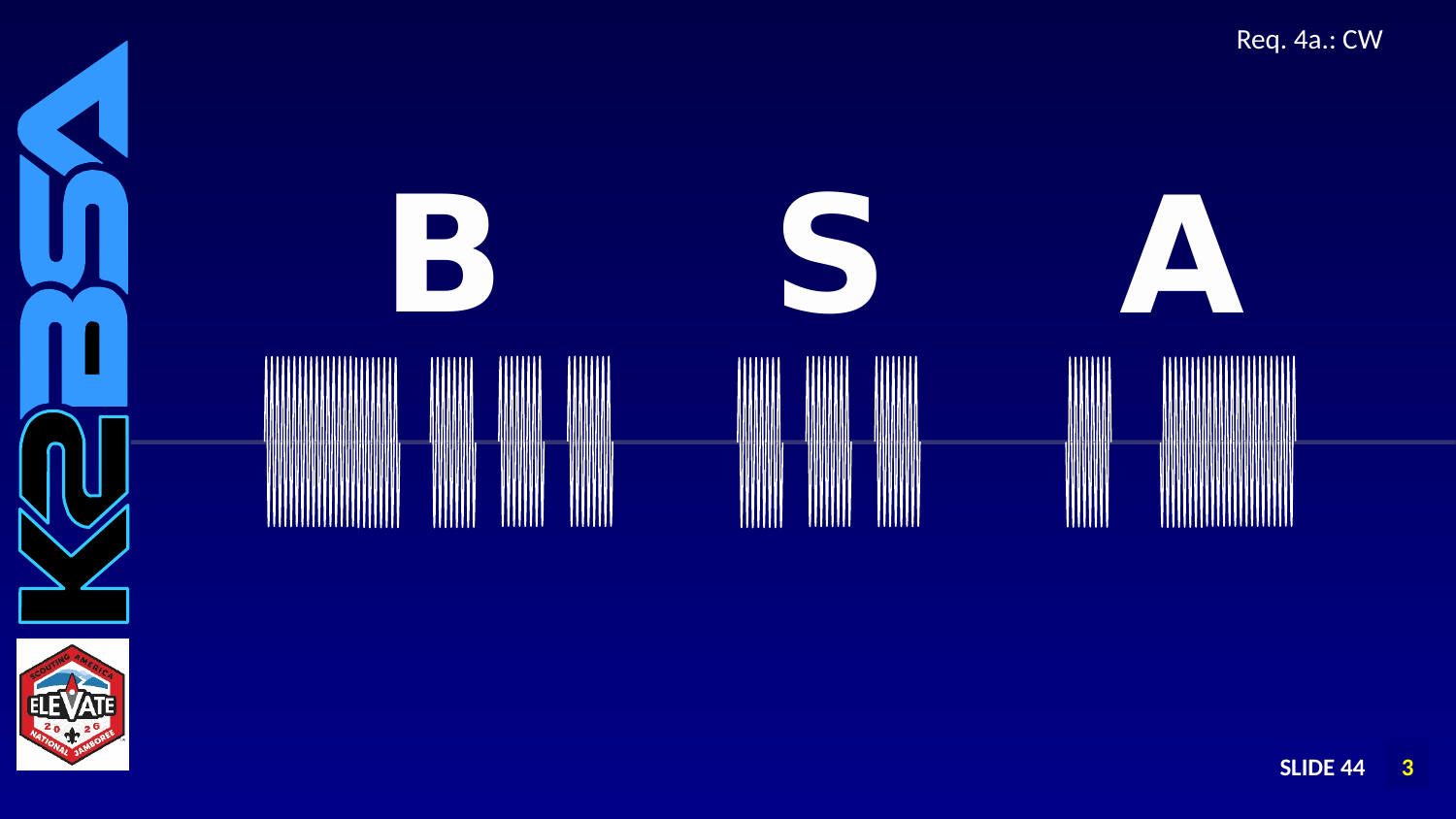

# Req. 4a.: CW
B
S
A

SLIDE 44
1
2
3